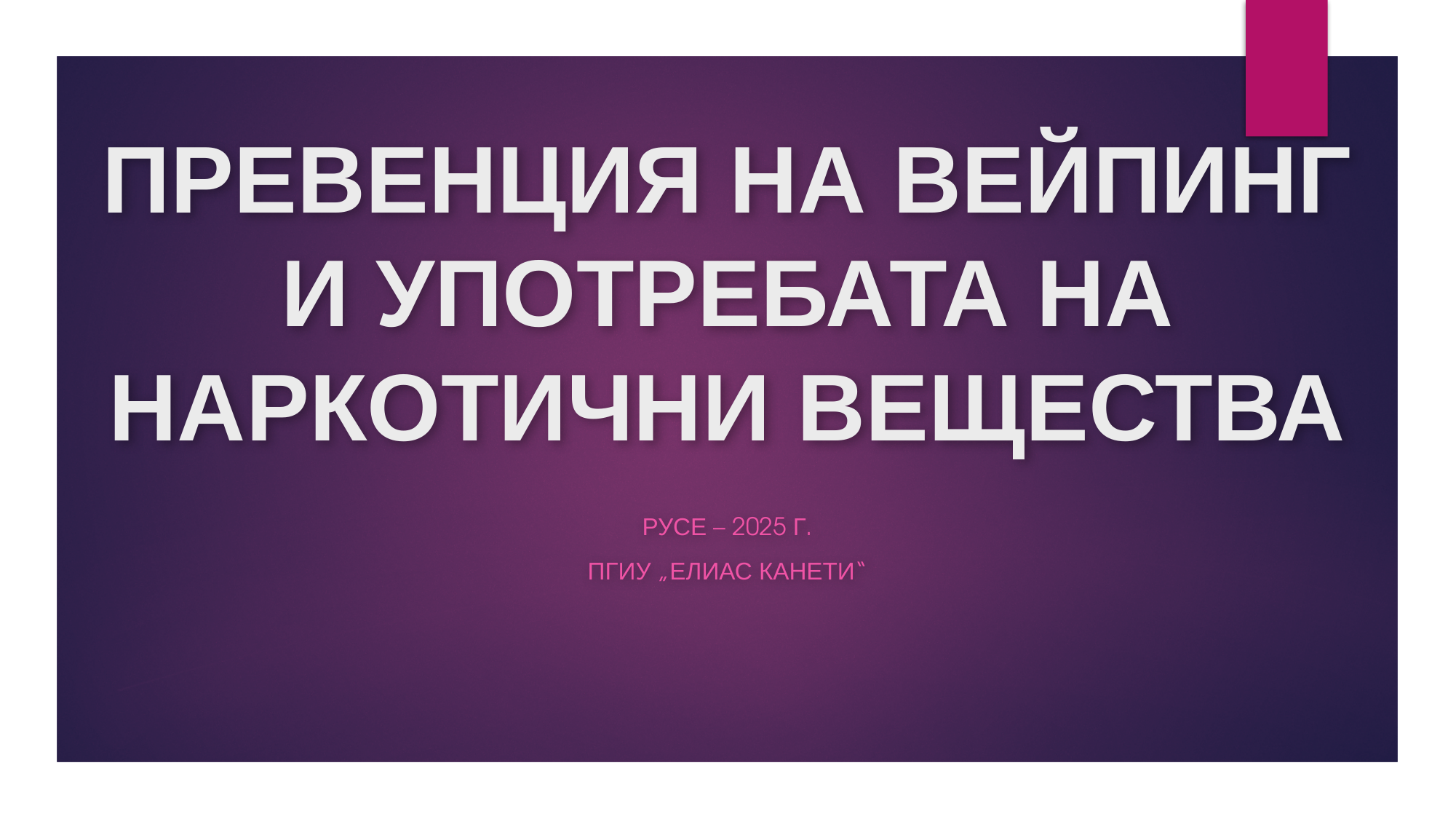

# ПРЕВЕНЦИЯ НА ВЕЙПИНГ И УПОТРЕБАТА НА НАРКОТИЧНИ ВЕЩЕСТВА
РУСЕ – 2025 г.
ПГИУ „ЕЛИАС КАНЕТИ“